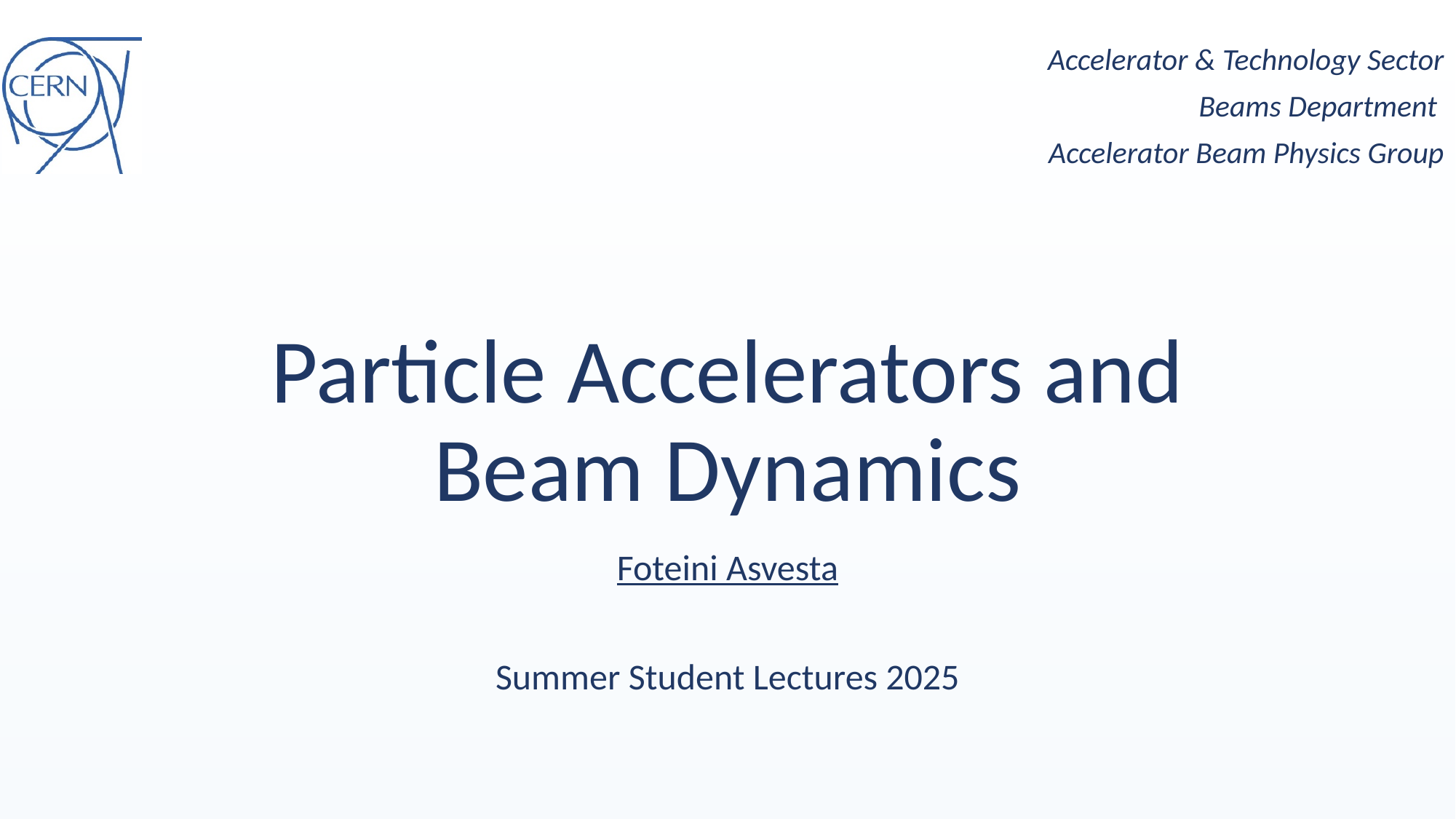

Accelerator & Technology Sector
Beams Department
Accelerator Beam Physics Group
# Particle Accelerators and Beam Dynamics
Foteini Asvesta

Summer Student Lectures 2025